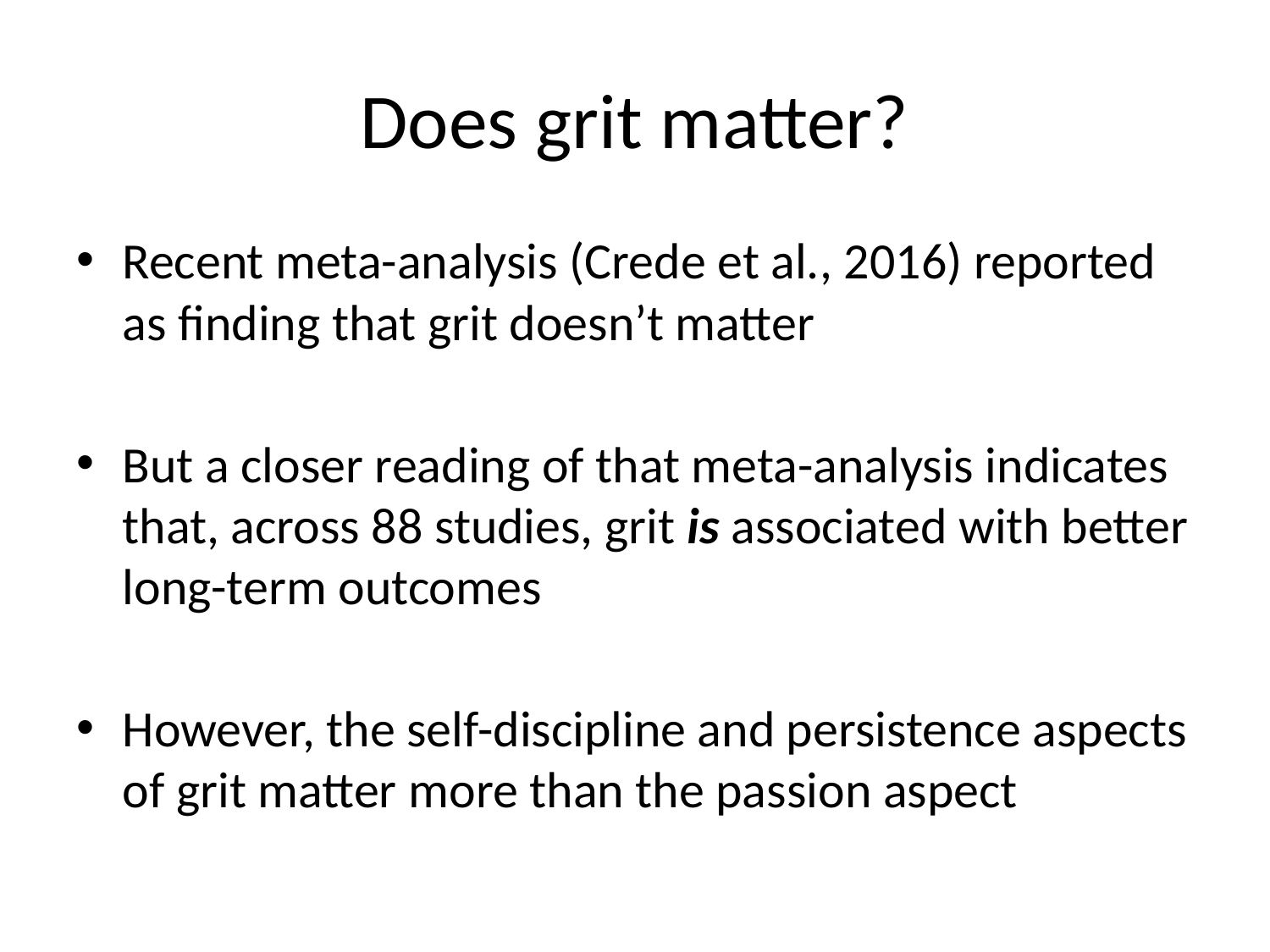

# Does grit matter?
Recent meta-analysis (Crede et al., 2016) reported as finding that grit doesn’t matter

But a closer reading of that meta-analysis indicates that, across 88 studies, grit is associated with better long-term outcomes

However, the self-discipline and persistence aspects of grit matter more than the passion aspect